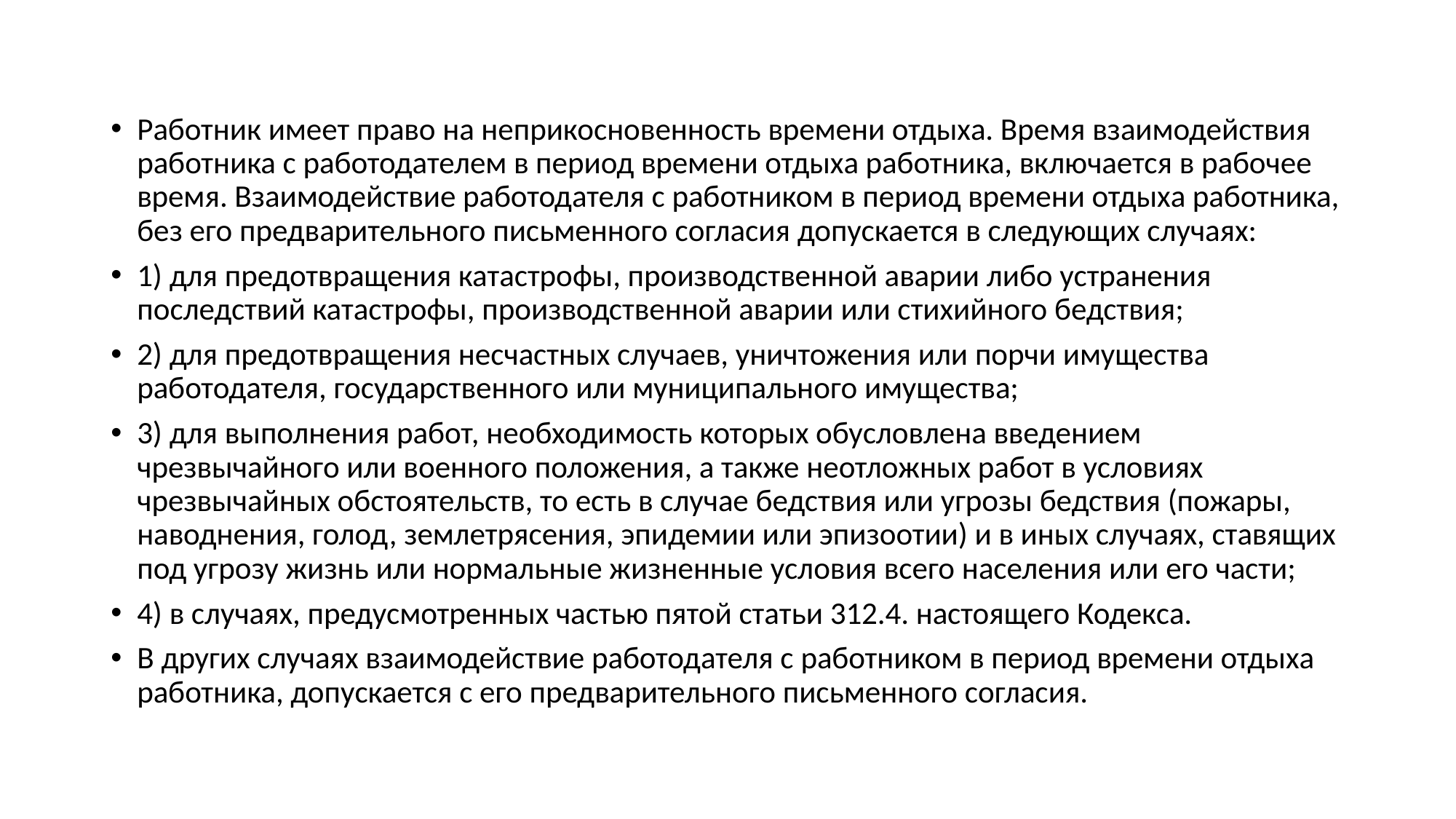

Работник имеет право на неприкосновенность времени отдыха. Время взаимодействия работника с работодателем в период времени отдыха работника, включается в рабочее время. Взаимодействие работодателя с работником в период времени отдыха работника, без его предварительного письменного согласия допускается в следующих случаях:
1) для предотвращения катастрофы, производственной аварии либо устранения последствий катастрофы, производственной аварии или стихийного бедствия;
2) для предотвращения несчастных случаев, уничтожения или порчи имущества работодателя, государственного или муниципального имущества;
3) для выполнения работ, необходимость которых обусловлена введением чрезвычайного или военного положения, а также неотложных работ в условиях чрезвычайных обстоятельств, то есть в случае бедствия или угрозы бедствия (пожары, наводнения, голод, землетрясения, эпидемии или эпизоотии) и в иных случаях, ставящих под угрозу жизнь или нормальные жизненные условия всего населения или его части;
4) в случаях, предусмотренных частью пятой статьи 312.4. настоящего Кодекса.
В других случаях взаимодействие работодателя с работником в период времени отдыха работника, допускается с его предварительного письменного согласия.